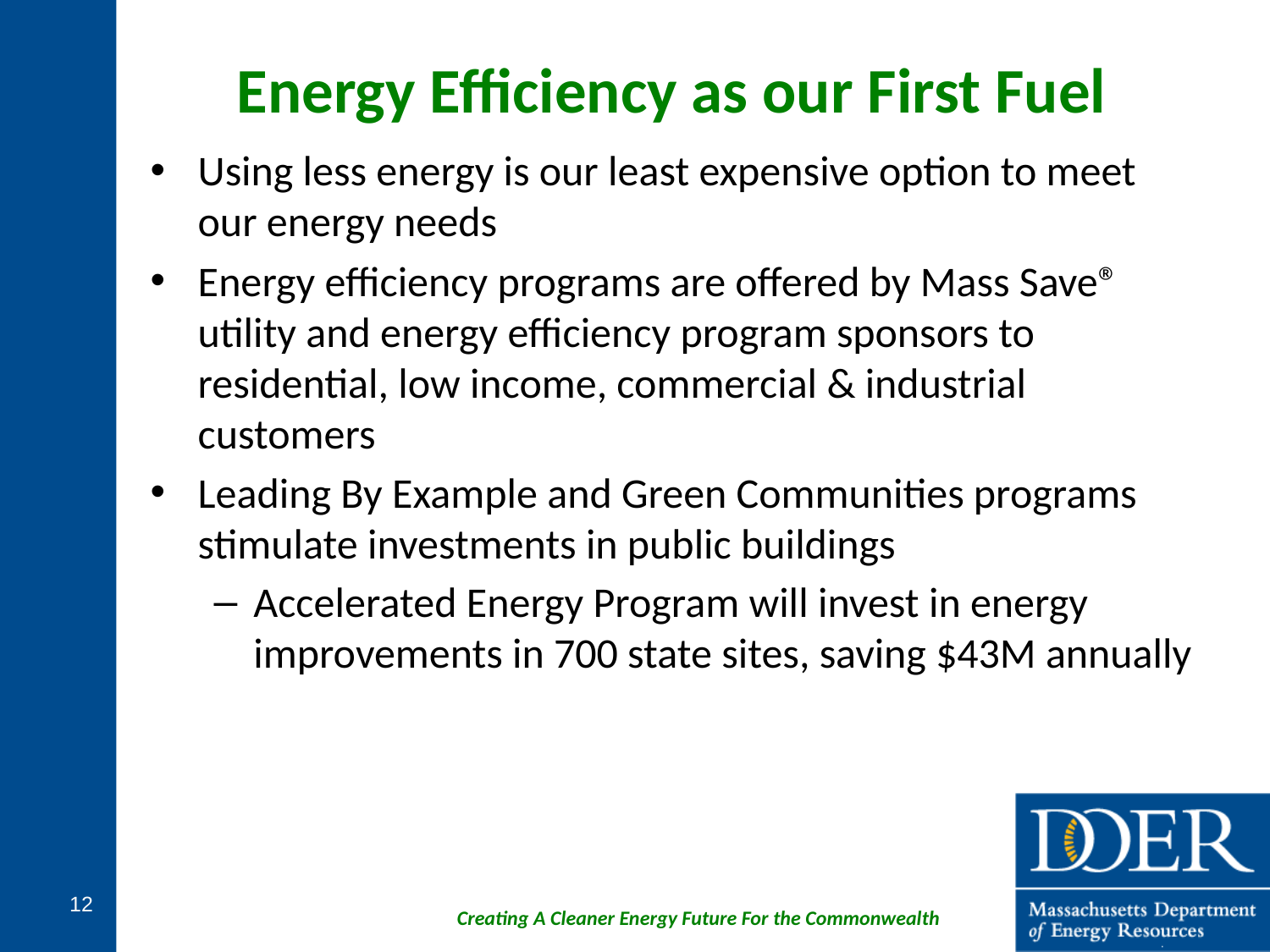

# Energy Efficiency as our First Fuel
Using less energy is our least expensive option to meet our energy needs
Energy efficiency programs are offered by Mass Save® utility and energy efficiency program sponsors to residential, low income, commercial & industrial customers
Leading By Example and Green Communities programs stimulate investments in public buildings
Accelerated Energy Program will invest in energy improvements in 700 state sites, saving $43M annually

12